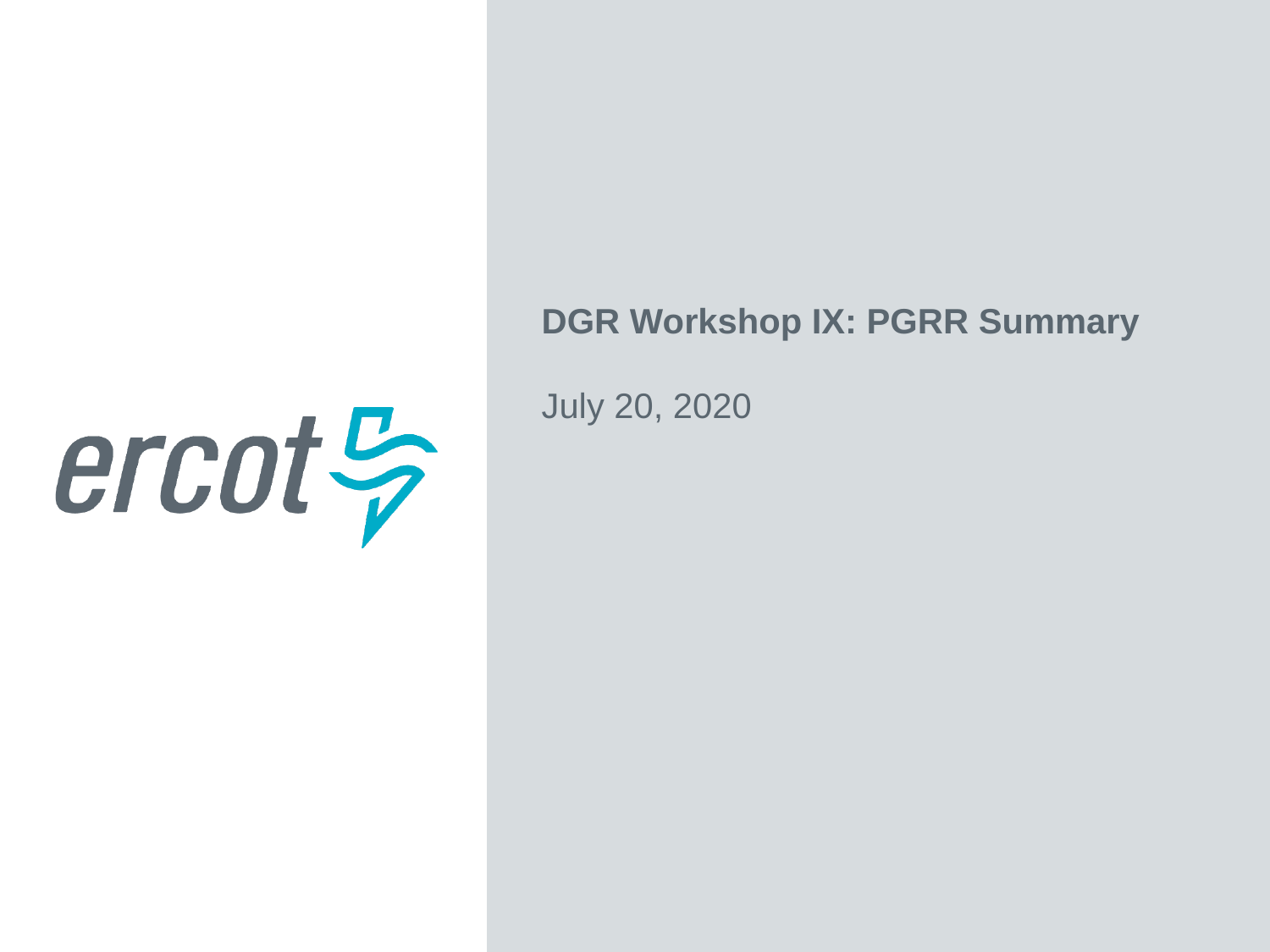

DGR Workshop IX: PGRR Summary

July 20, 2020